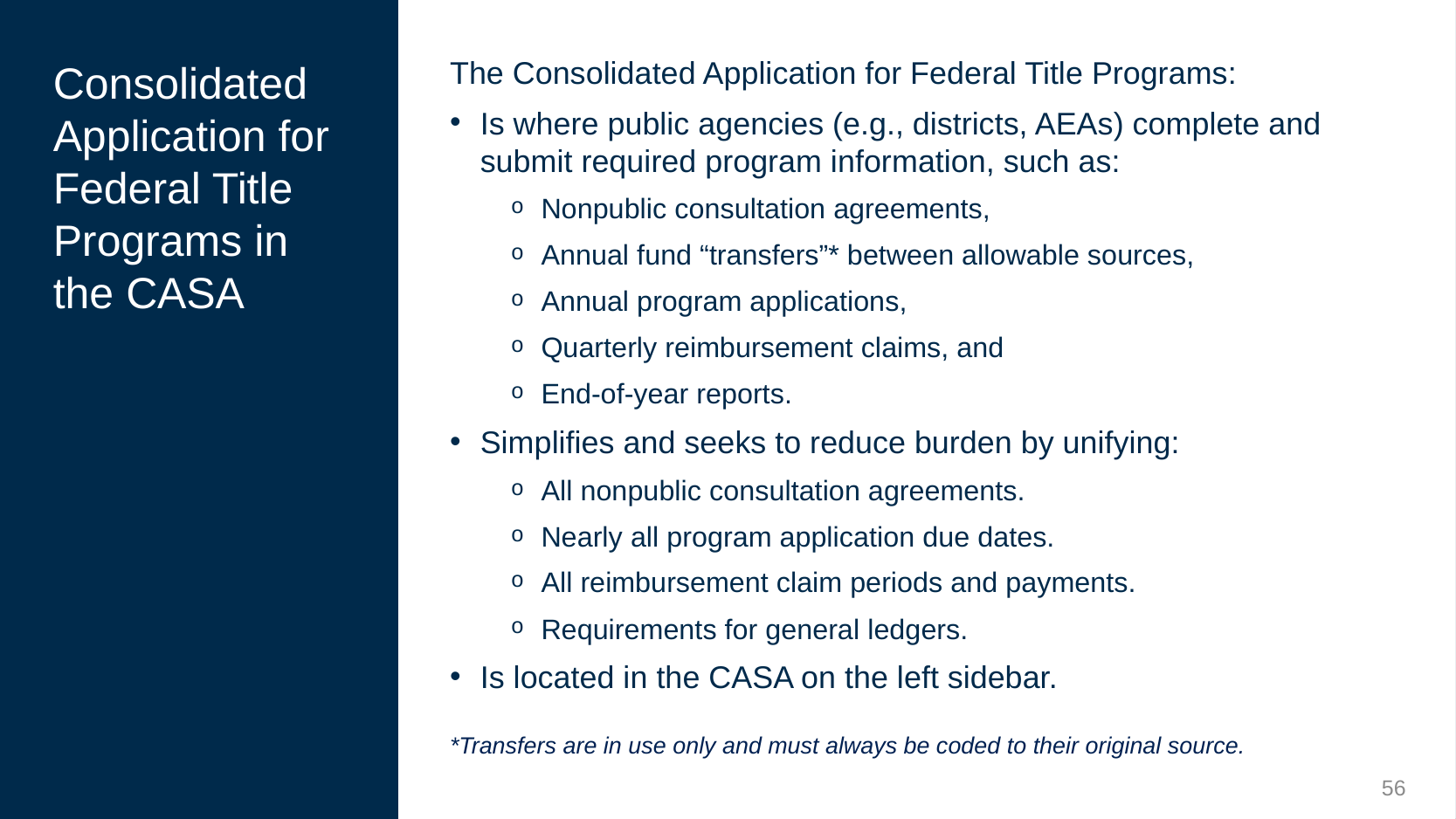

The Consolidated Application for Federal Title Programs:
Is where public agencies (e.g., districts, AEAs) complete and submit required program information, such as:
Nonpublic consultation agreements,
Annual fund “transfers”* between allowable sources,
Annual program applications,
Quarterly reimbursement claims, and
End-of-year reports.
Simplifies and seeks to reduce burden by unifying:
All nonpublic consultation agreements.
Nearly all program application due dates.
All reimbursement claim periods and payments.
Requirements for general ledgers.
Is located in the CASA on the left sidebar.

*Transfers are in use only and must always be coded to their original source.
# Consolidated Application for Federal Title Programs in the CASA
56